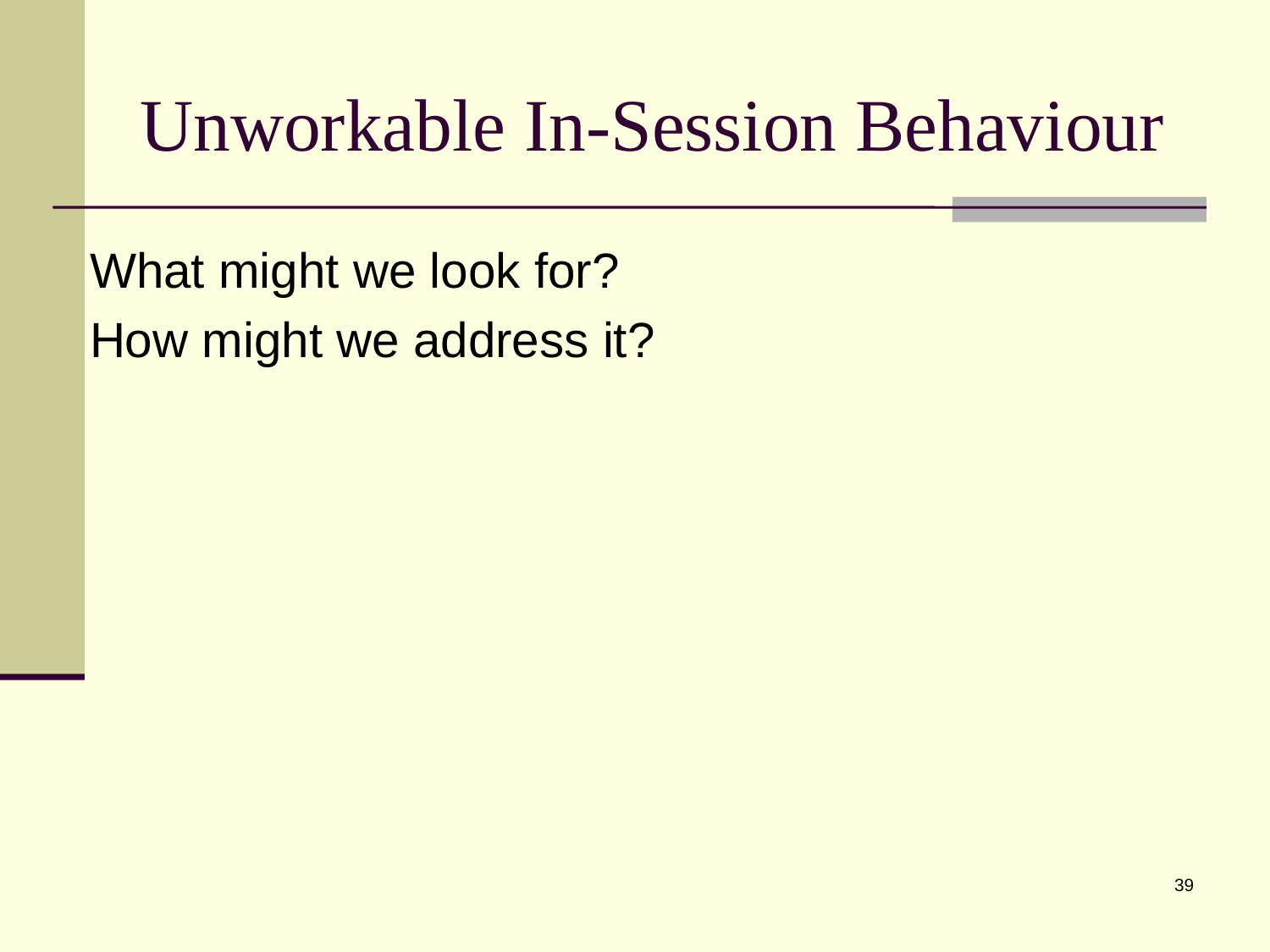

Unworkable In-Session Behaviour
What might we look for?
How might we address it?

39